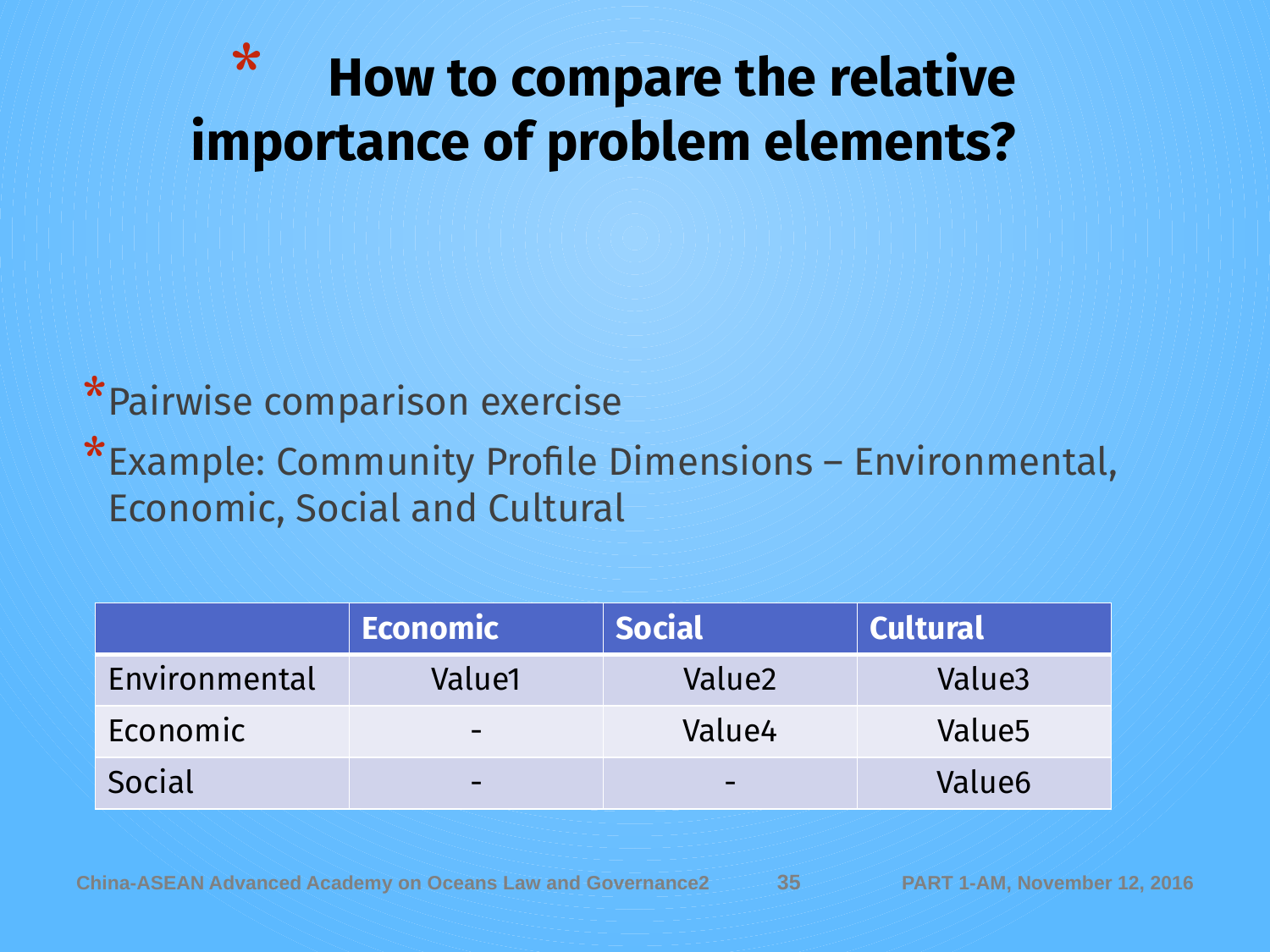

# How to compare the relative importance of problem elements?
Pairwise comparison exercise
Example: Community Profile Dimensions – Environmental, Economic, Social and Cultural
|  | Economic | Social | Cultural |
| --- | --- | --- | --- |
| Environmental | Value1 | Value2 | Value3 |
| Economic | - | Value4 | Value5 |
| Social | - | - | Value6 |
35
China-ASEAN Advanced Academy on Oceans Law and Governance2
PART 1-AM, November 12, 2016